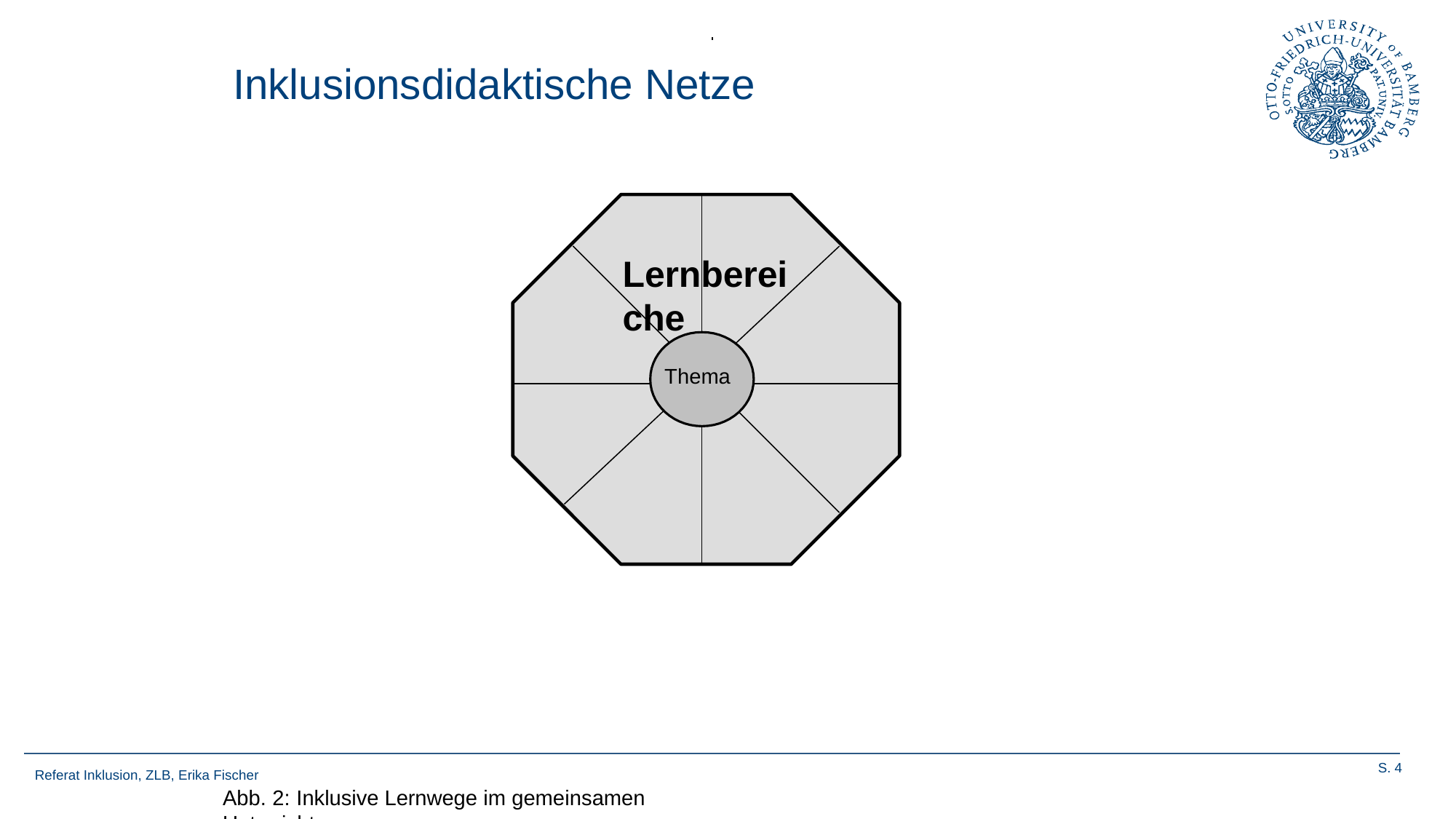

# Inklusionsdidaktische Netze

Lernbereiche

Thema

Abb. 2: Inklusive Lernwege im gemeinsamen Unterricht